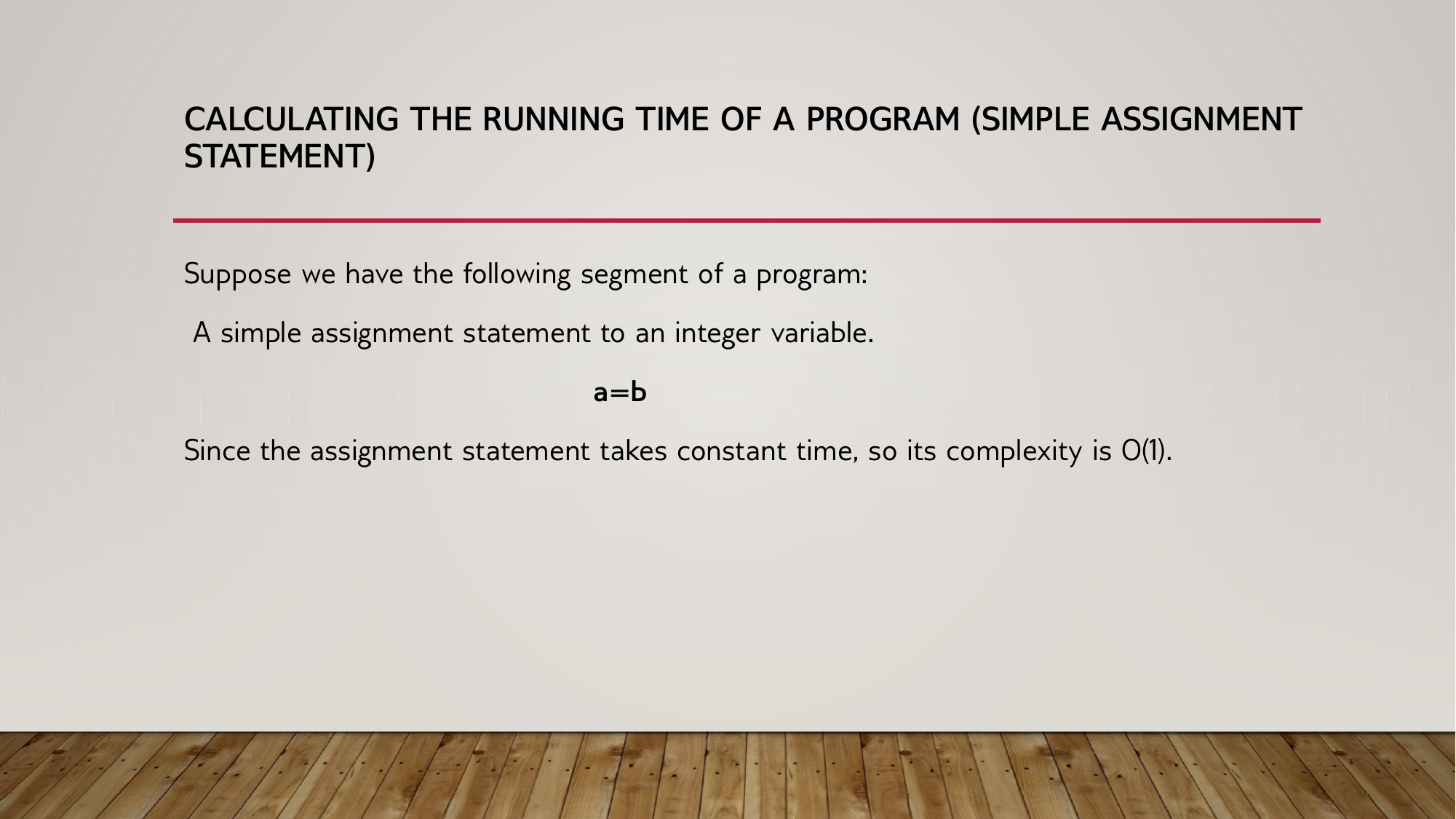

# Calculating The Running Time of a program (simple Assignment Statement)
Suppose we have the following segment of a program:
 A simple assignment statement to an integer variable.
                                             a=b
Since the assignment statement takes constant time, so its complexity is O(1).